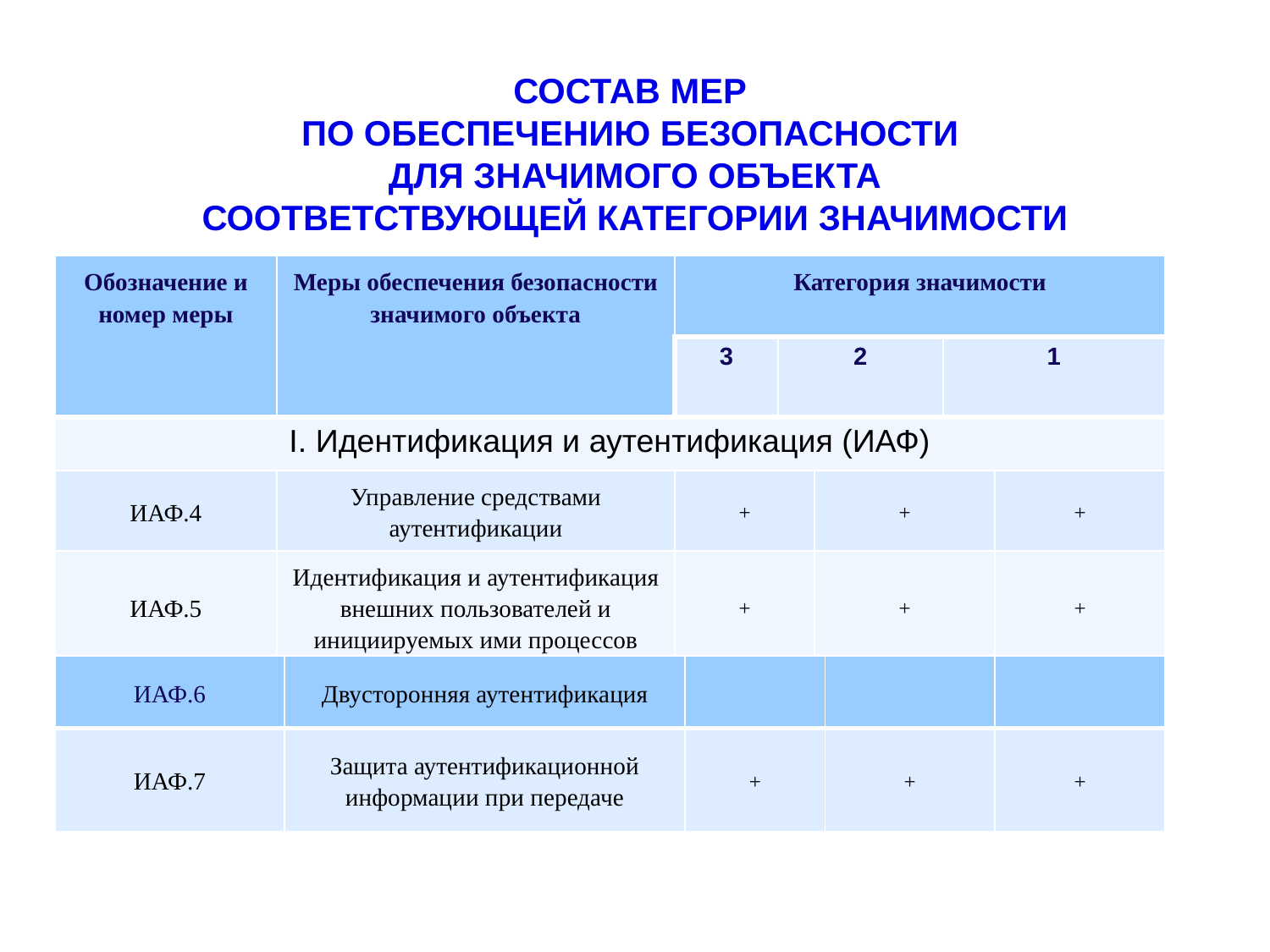

# СОСТАВ МЕР ПО ОБЕСПЕЧЕНИЮ БЕЗОПАСНОСТИ ДЛЯ ЗНАЧИМОГО ОБЪЕКТА СООТВЕТСТВУЮЩЕЙ КАТЕГОРИИ ЗНАЧИМОСТИ
| Обозначение и номер меры | Меры обеспечения безопасности значимого объекта | Категория значимости |  |  |  |  |
| --- | --- | --- | --- | --- | --- | --- |
|  |  | 3 | 2 |  | 1 |  |
| I. Идентификация и аутентификация (ИАФ) |  |  |  |  |  |  |
| ИАФ.4 | Управление средствами аутентификации | + |  | + |  | + |
| ИАФ.5 | Идентификация и аутентификация внешних пользователей и инициируемых ими процессов | + |  | + |  | + |
| ИАФ.6 | Двусторонняя аутентификация |  |  |  |
| --- | --- | --- | --- | --- |
| ИАФ.7 | Защита аутентификационной информации при передаче | + | + | + |